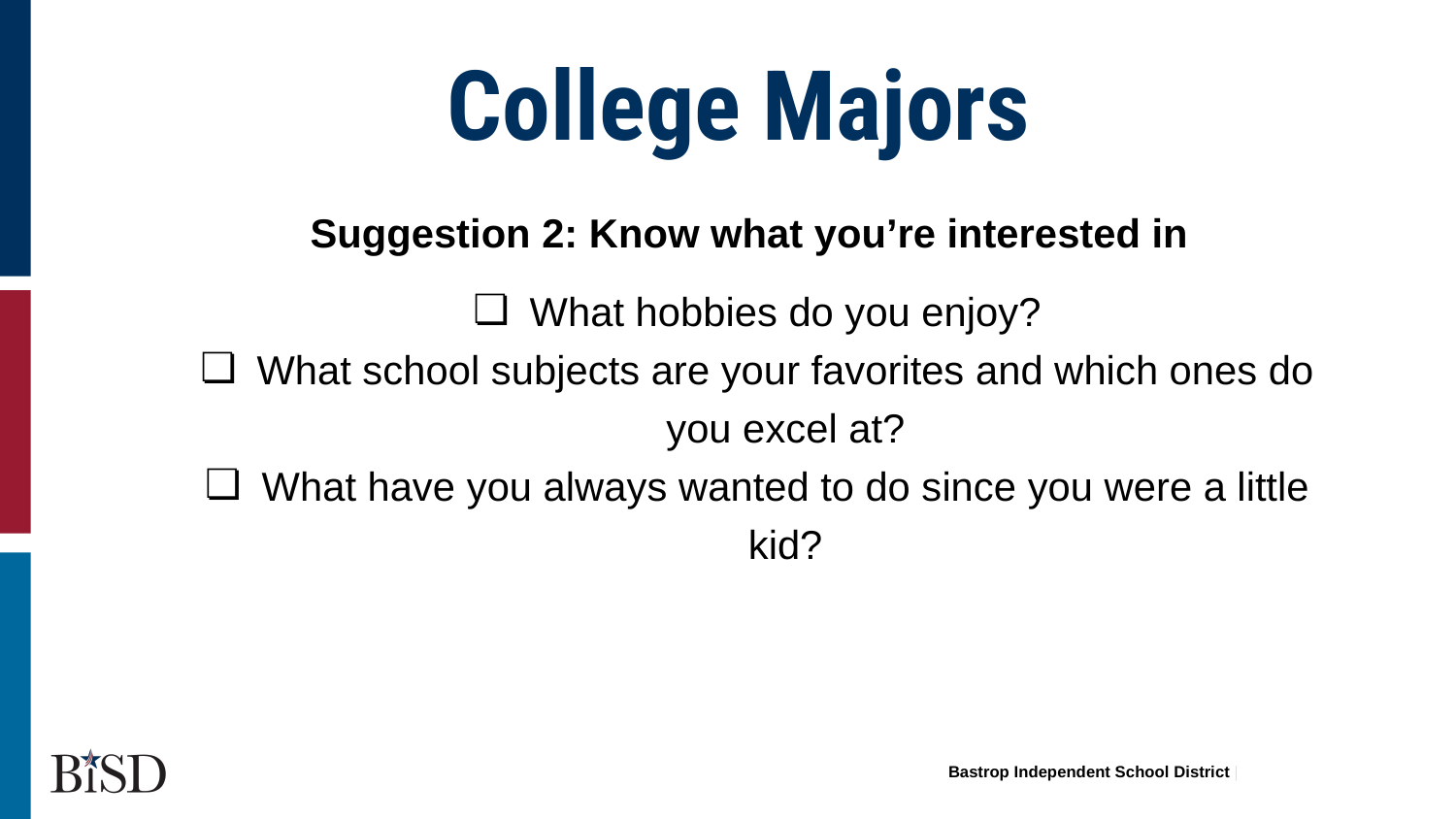

College Majors
Suggestion 2: Know what you’re interested in
What hobbies do you enjoy?
What school subjects are your favorites and which ones do you excel at?
What have you always wanted to do since you were a little kid?

hi